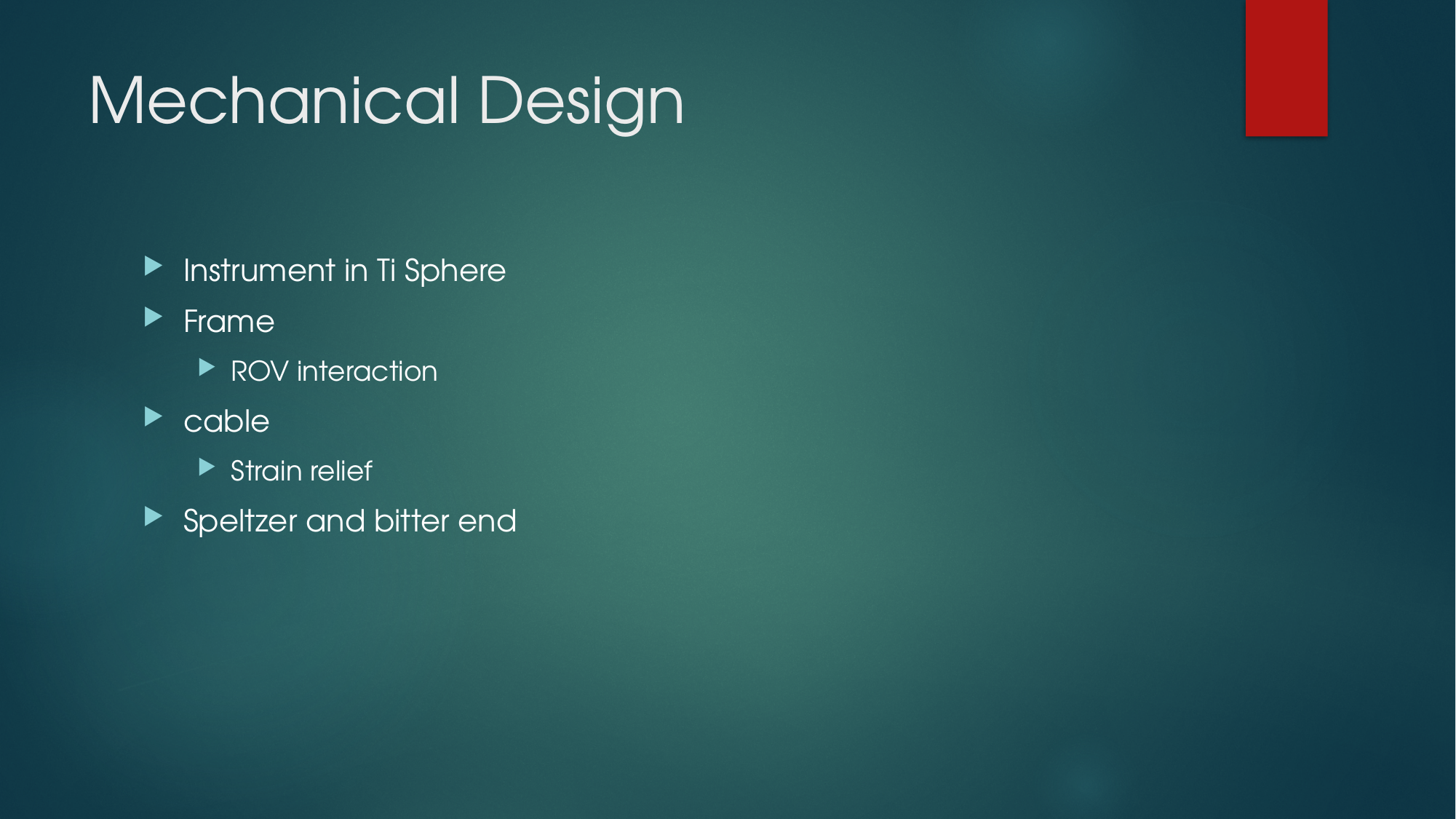

# Mechanical Design
Instrument in Ti Sphere
Frame
ROV interaction
cable
Strain relief
Speltzer and bitter end